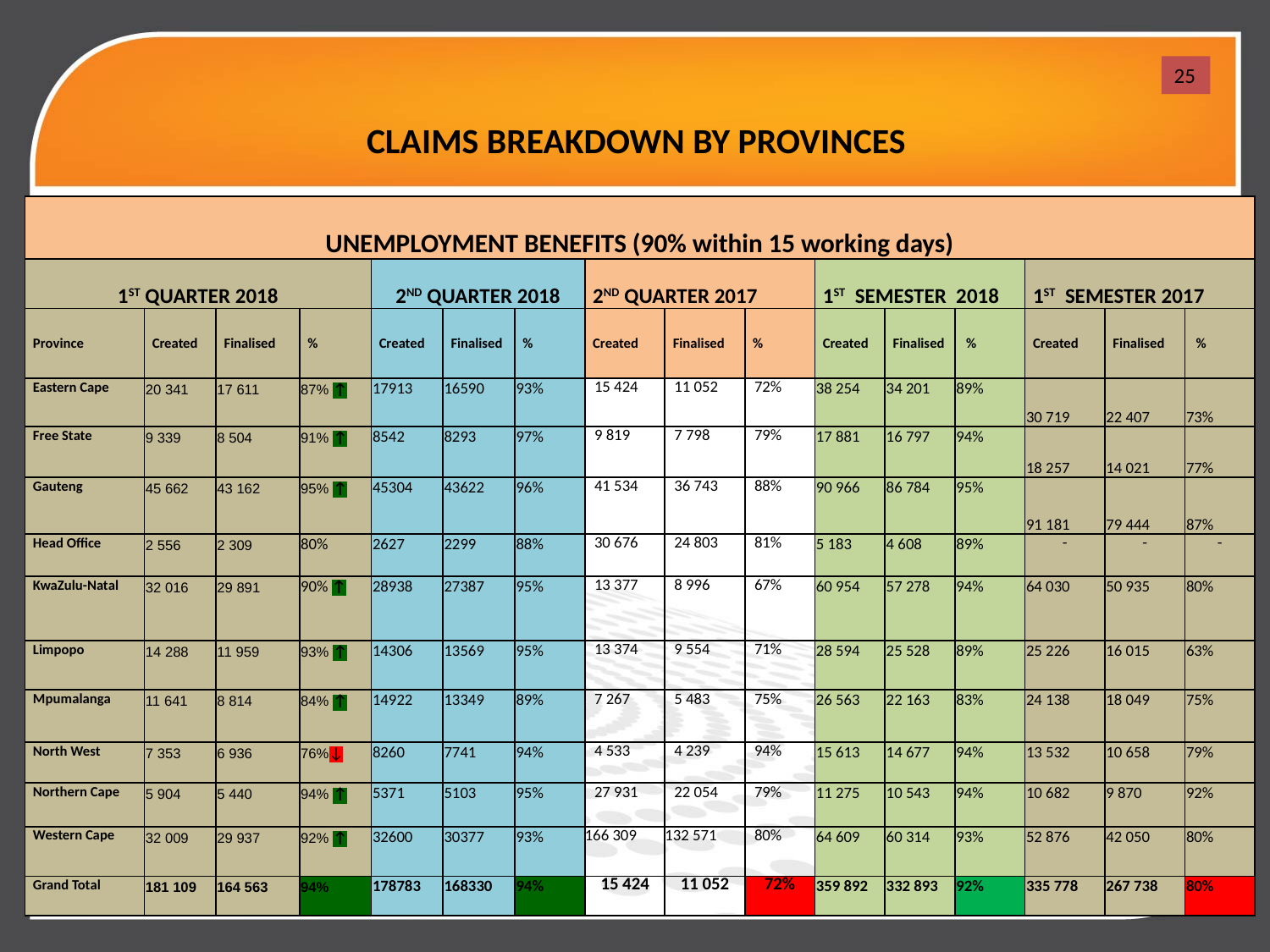

25
CLAIMS BREAKDOWN BY PROVINCES
| UNEMPLOYMENT BENEFITS (90% within 15 working days) |  |  |  |  |  |  |  |  |  |  |  |  |  |  |  |
| --- | --- | --- | --- | --- | --- | --- | --- | --- | --- | --- | --- | --- | --- | --- | --- |
| 1ST QUARTER 2018 |  |  |  | 2ND QUARTER 2018 |  |  | 2ND QUARTER 2017 |  |  | 1ST SEMESTER 2018 |  |  | 1ST SEMESTER 2017 |  |  |
| Province | Created | Finalised | % | Created | Finalised | % | Created | Finalised | % | Created | Finalised | % | Created | Finalised | % |
| Eastern Cape | 20 341 | 17 611 | 87% ↑ | 17913 | 16590 | 93% | 15 424 | 11 052 | 72% | 38 254 | 34 201 | 89% | 30 719 | 22 407 | 73% |
| Free State | 9 339 | 8 504 | 91% ↑ | 8542 | 8293 | 97% | 9 819 | 7 798 | 79% | 17 881 | 16 797 | 94% | 18 257 | 14 021 | 77% |
| Gauteng | 45 662 | 43 162 | 95% ↑ | 45304 | 43622 | 96% | 41 534 | 36 743 | 88% | 90 966 | 86 784 | 95% | 91 181 | 79 444 | 87% |
| Head Office | 2 556 | 2 309 | 80% | 2627 | 2299 | 88% | 30 676 | 24 803 | 81% | 5 183 | 4 608 | 89% | - | - | - |
| KwaZulu-Natal | 32 016 | 29 891 | 90% ↑ | 28938 | 27387 | 95% | 13 377 | 8 996 | 67% | 60 954 | 57 278 | 94% | 64 030 | 50 935 | 80% |
| Limpopo | 14 288 | 11 959 | 93% ↑ | 14306 | 13569 | 95% | 13 374 | 9 554 | 71% | 28 594 | 25 528 | 89% | 25 226 | 16 015 | 63% |
| Mpumalanga | 11 641 | 8 814 | 84% ↑ | 14922 | 13349 | 89% | 7 267 | 5 483 | 75% | 26 563 | 22 163 | 83% | 24 138 | 18 049 | 75% |
| North West | 7 353 | 6 936 | 76%↓ | 8260 | 7741 | 94% | 4 533 | 4 239 | 94% | 15 613 | 14 677 | 94% | 13 532 | 10 658 | 79% |
| Northern Cape | 5 904 | 5 440 | 94% ↑ | 5371 | 5103 | 95% | 27 931 | 22 054 | 79% | 11 275 | 10 543 | 94% | 10 682 | 9 870 | 92% |
| Western Cape | 32 009 | 29 937 | 92% ↑ | 32600 | 30377 | 93% | 166 309 | 132 571 | 80% | 64 609 | 60 314 | 93% | 52 876 | 42 050 | 80% |
| Grand Total | 181 109 | 164 563 | 94% | 178783 | 168330 | 94% | 15 424 | 11 052 | 72% | 359 892 | 332 893 | 92% | 335 778 | 267 738 | 80% |
25